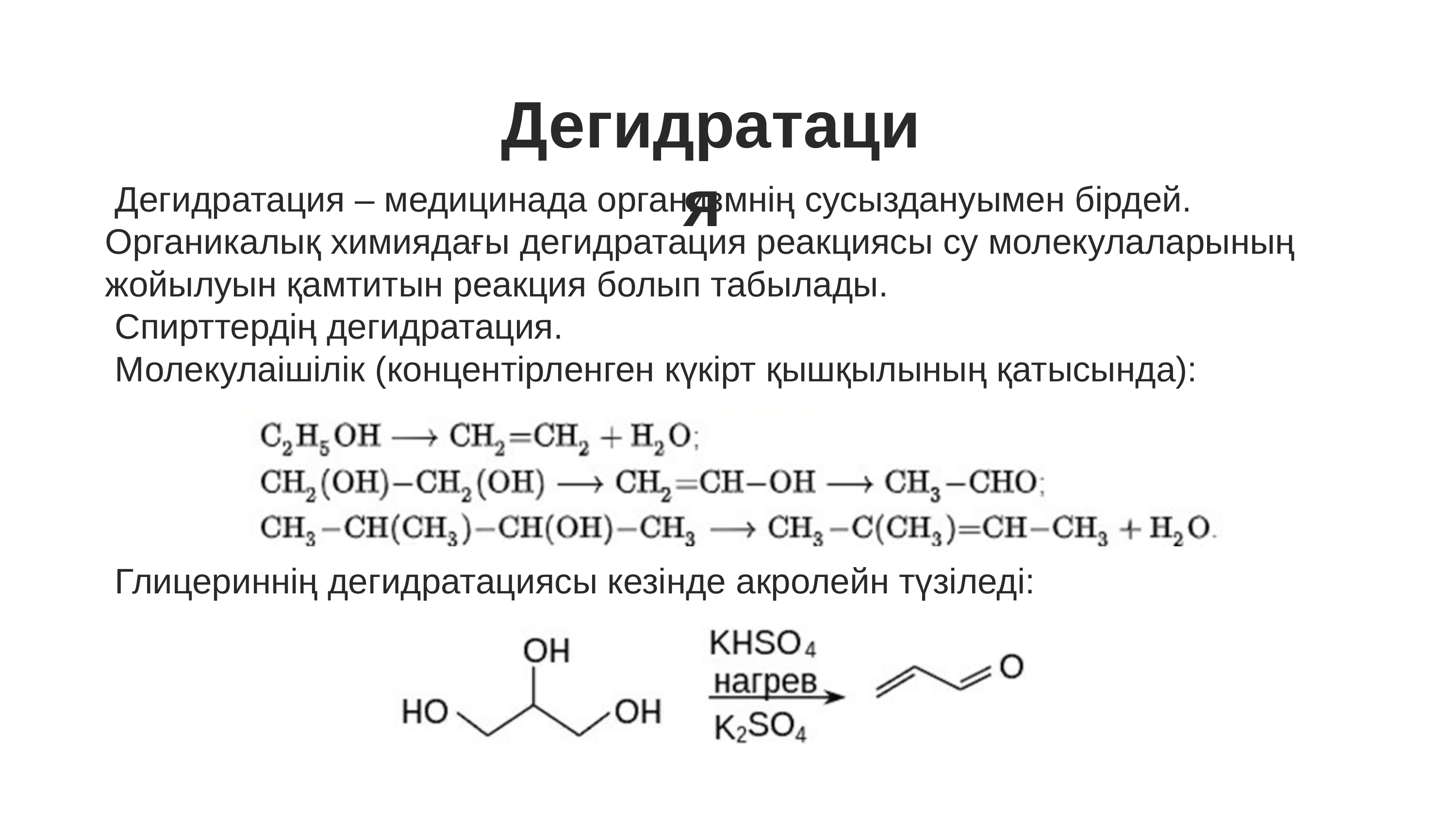

Дегидратация
 Дегидратация – медицинада организмнің сусыздануымен бірдей. Органикалық химиядағы дегидратация реакциясы су молекулаларының жойылуын қамтитын реакция болып табылады.
 Спирттердің дегидратация.
 Молекулаішілік (концентірленген күкірт қышқылының қатысында):

 Глицериннің дегидратациясы кезінде акролейн түзіледі: